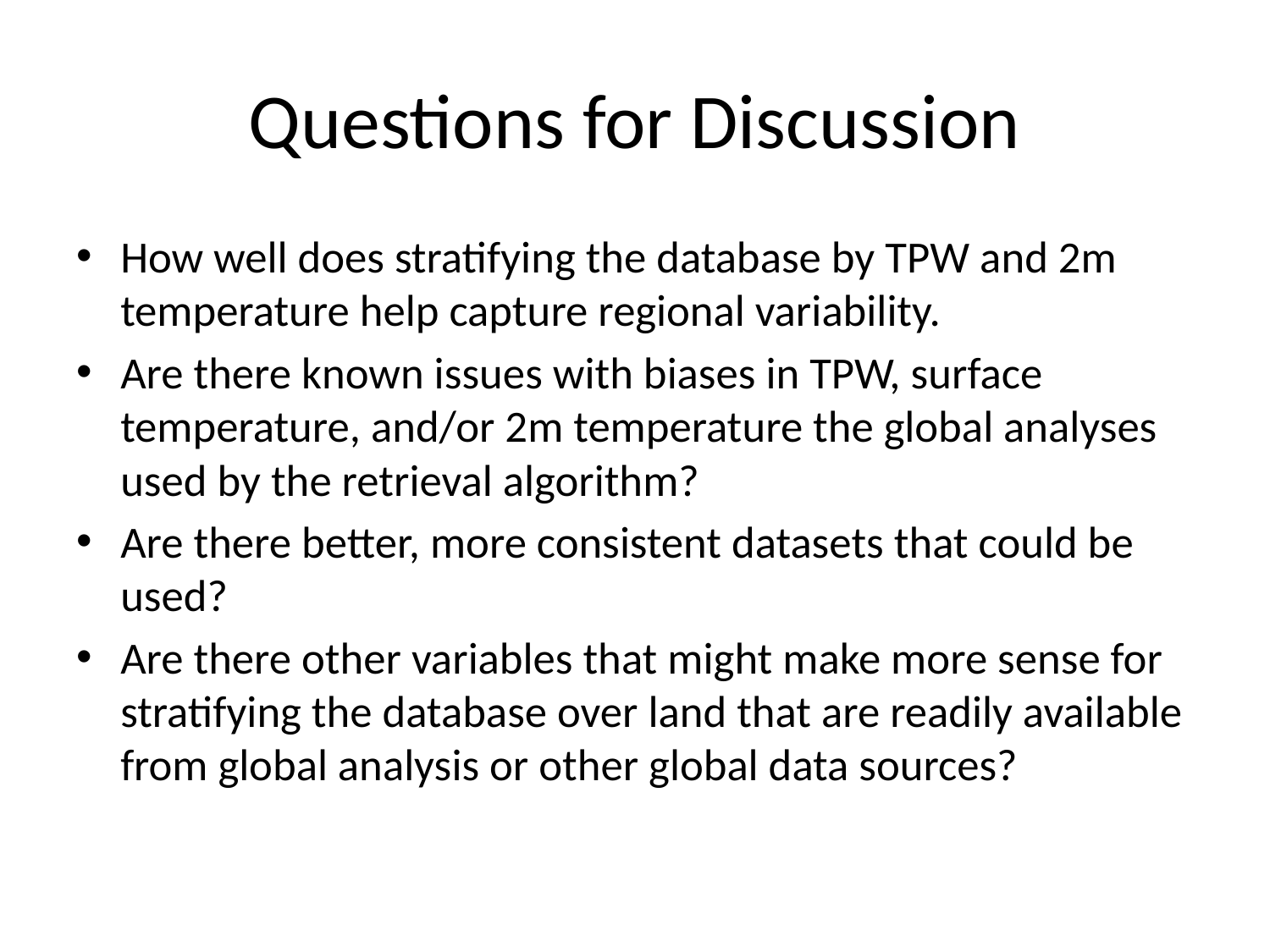

# Questions for Discussion
How well does stratifying the database by TPW and 2m temperature help capture regional variability.
Are there known issues with biases in TPW, surface temperature, and/or 2m temperature the global analyses used by the retrieval algorithm?
Are there better, more consistent datasets that could be used?
Are there other variables that might make more sense for stratifying the database over land that are readily available from global analysis or other global data sources?